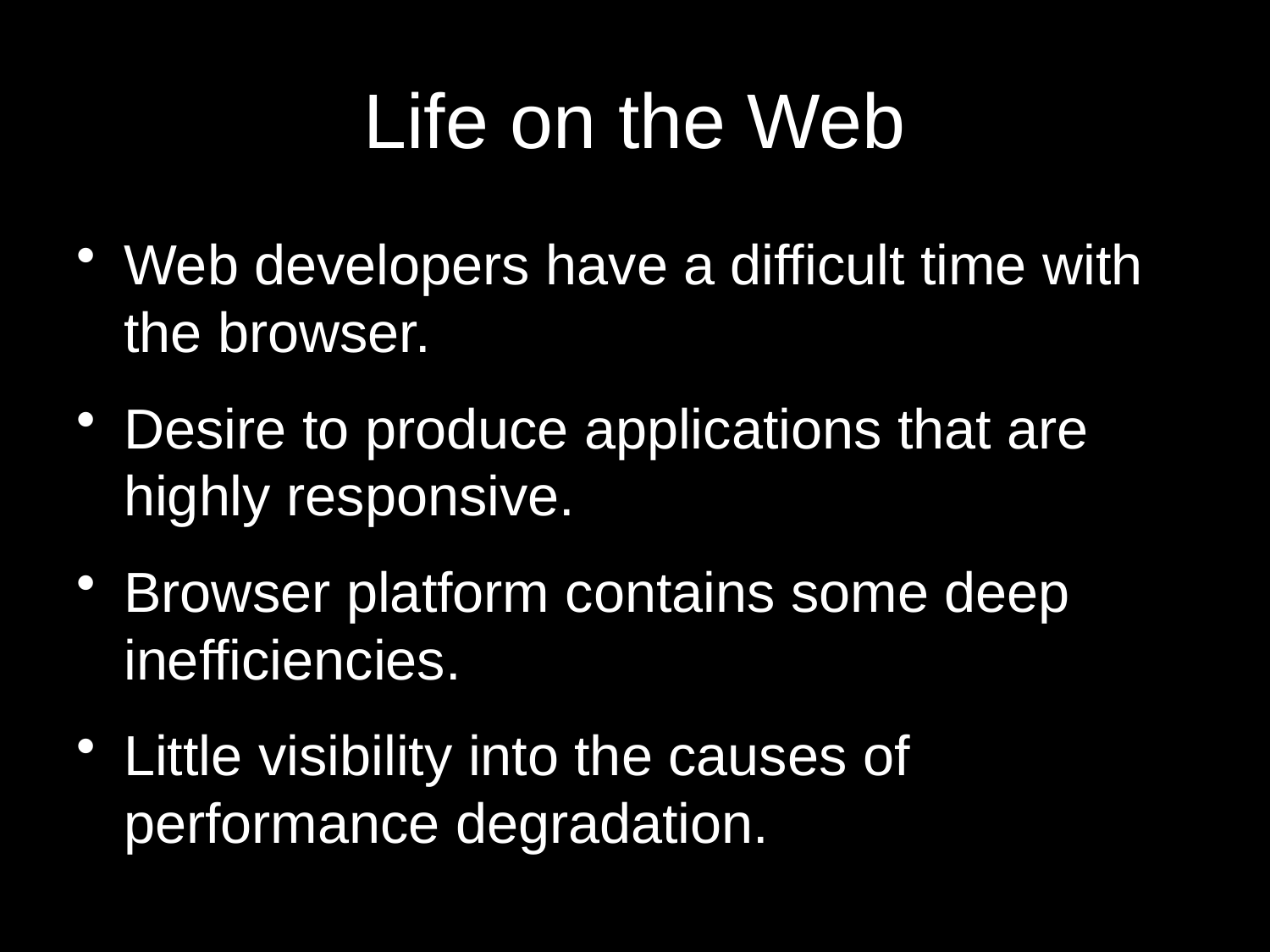

# Life on the Web
Web developers have a difficult time with the browser.
Desire to produce applications that are highly responsive.
Browser platform contains some deep inefficiencies.
Little visibility into the causes of performance degradation.